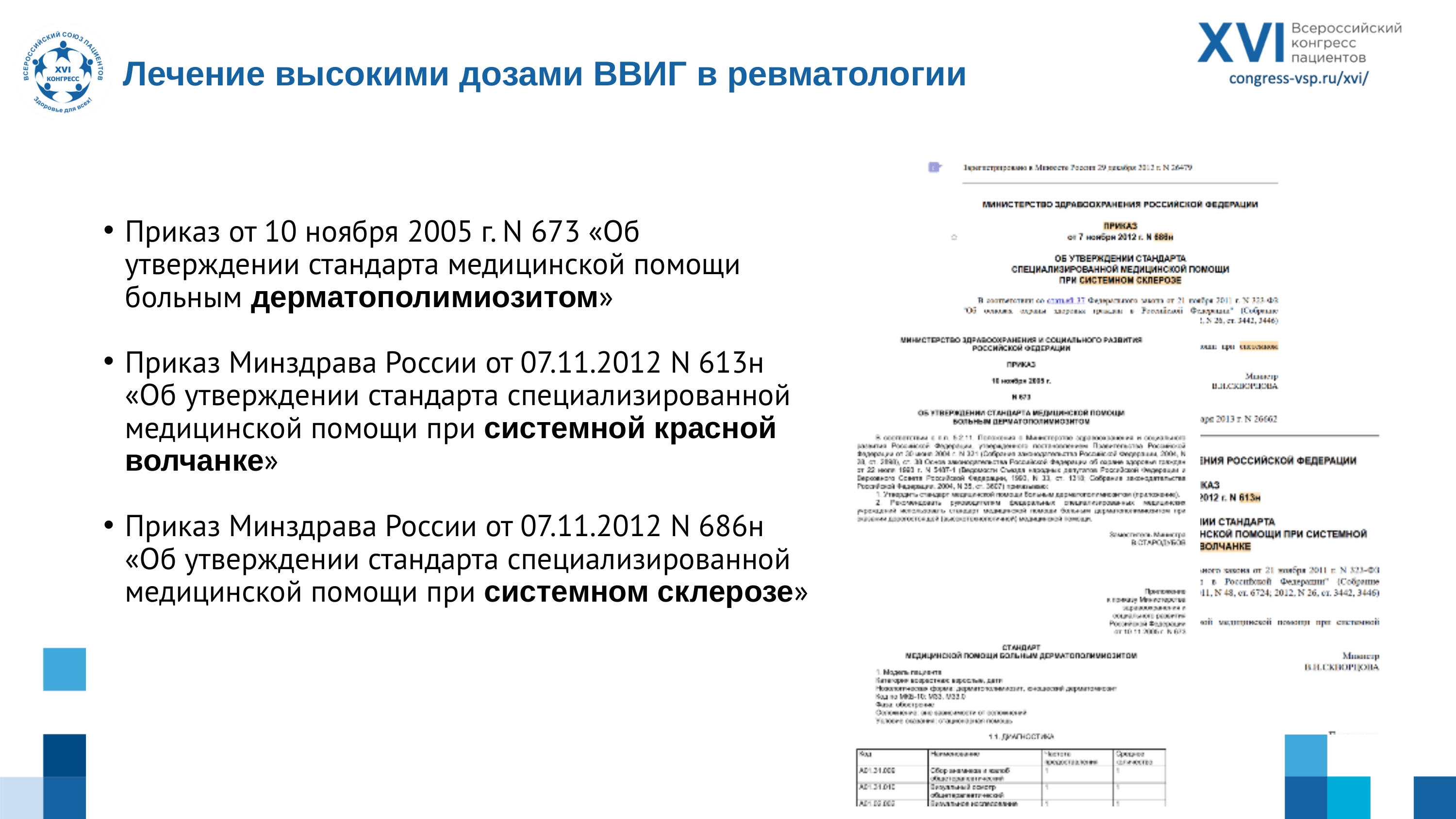

Лечение высокими дозами ВВИГ в ревматологии

Приказ от 10 ноября 2005 г. N 673 «Об утверждении стандарта медицинской помощи больным дерматополимиозитом»

Приказ Минздрава России от 07.11.2012 N 613н «Об утверждении стандарта специализированной медицинской помощи при системной красной волчанке»

Приказ Минздрава России от 07.11.2012 N 686н «Об утверждении стандарта специализированной медицинской помощи при системном склерозе»